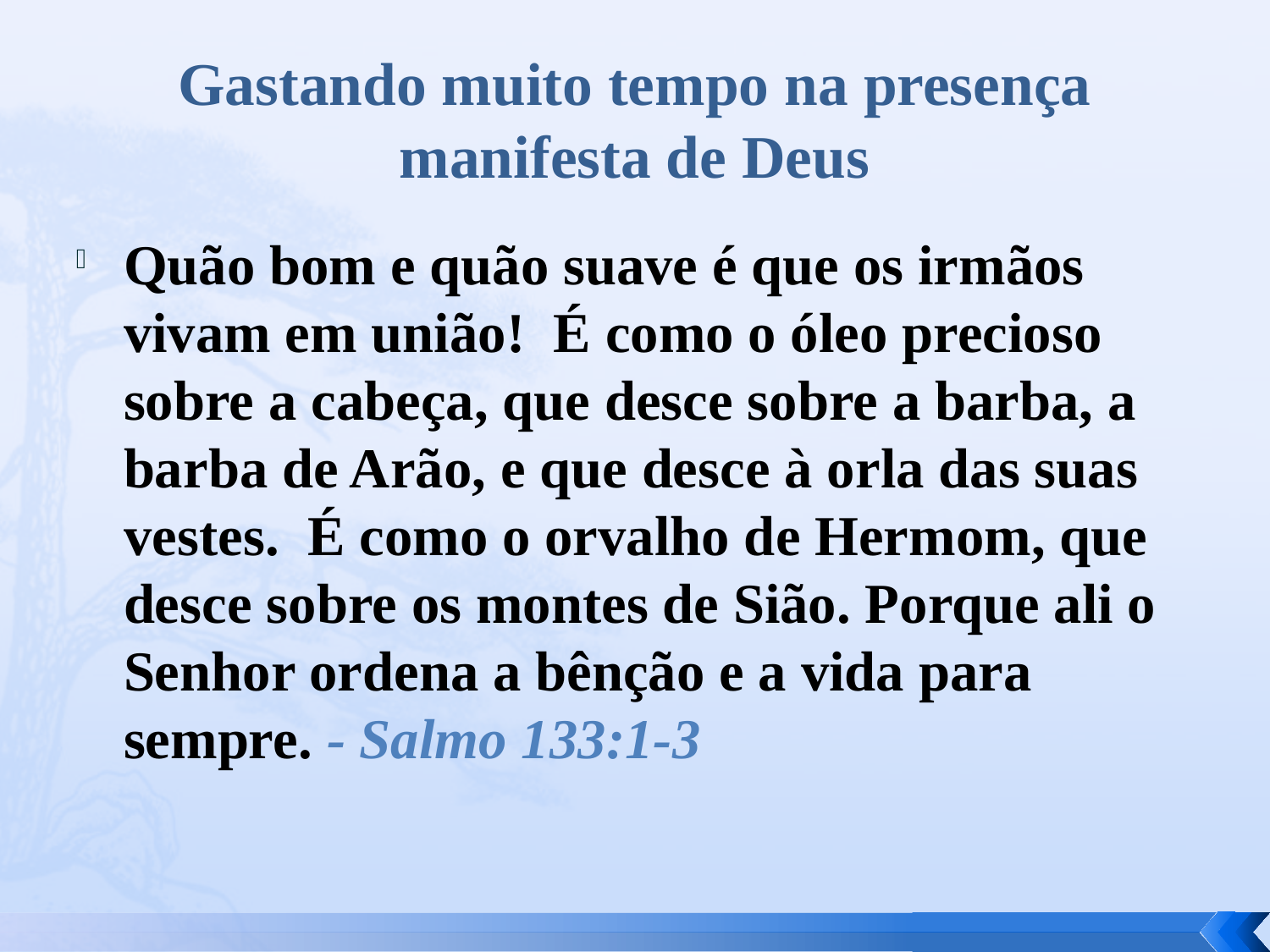

# Gastando muito tempo na presença manifesta de Deus
Quão bom e quão suave é que os irmãos vivam em união!  É como o óleo precioso sobre a cabeça, que desce sobre a barba, a barba de Arão, e que desce à orla das suas vestes.  É como o orvalho de Hermom, que desce sobre os montes de Sião. Porque ali o Senhor ordena a bênção e a vida para sempre. - Salmo 133:1-3